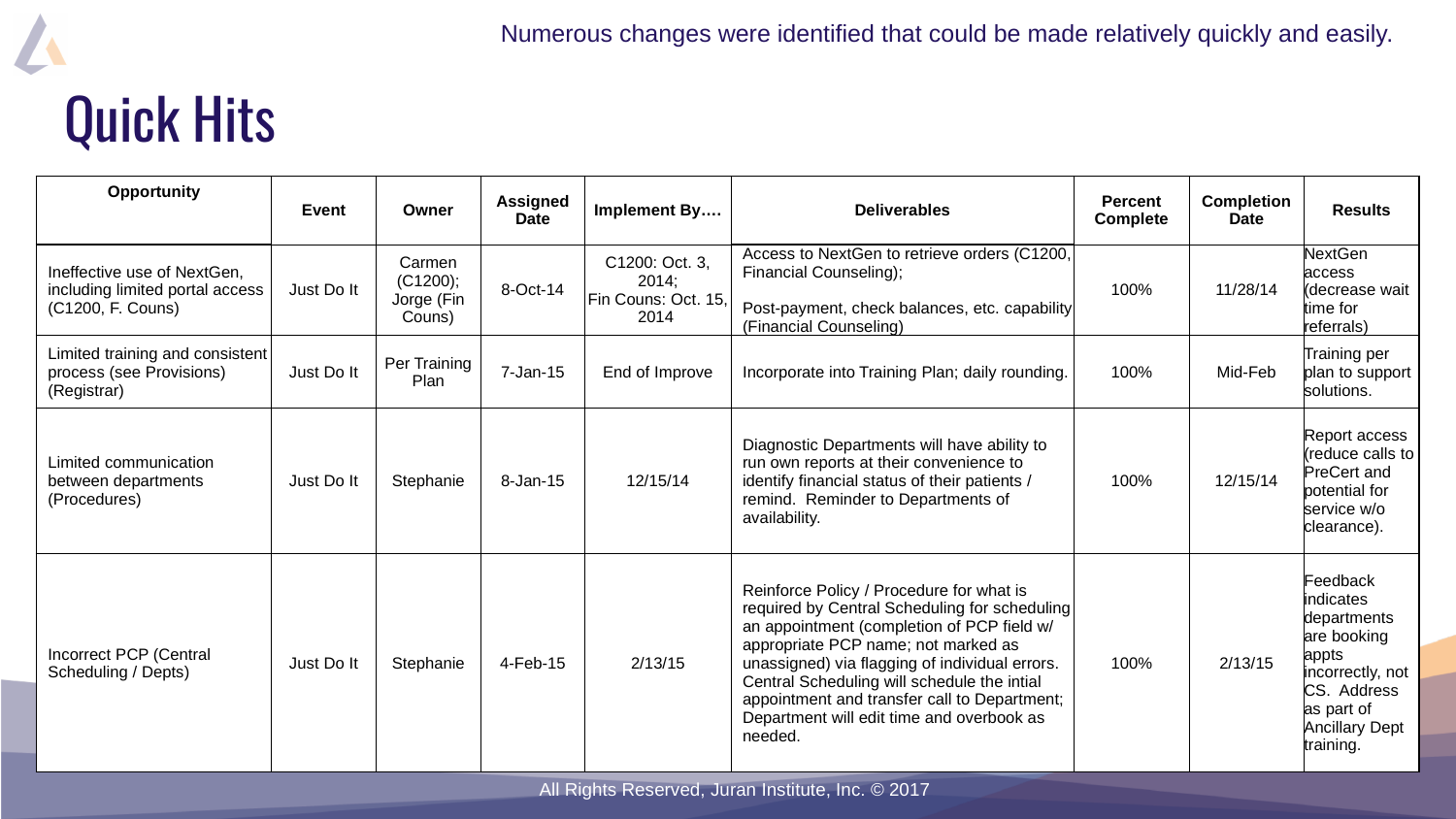

Numerous changes were identified that could be made relatively quickly and easily.
# Quick Hits
| Opportunity | Event | Owner | Assigned Date | Implement By…. | Deliverables | Percent Complete | Completion Date | Results |
| --- | --- | --- | --- | --- | --- | --- | --- | --- |
| Weight = |  |  |  |  |  |  |  |  |
| Ineffective use of NextGen, including limited portal access (C1200, F. Couns) | Just Do It | Carmen (C1200); Jorge (Fin Couns) | 8-Oct-14 | C1200: Oct. 3, 2014; Fin Couns: Oct. 15, 2014 | Access to NextGen to retrieve orders (C1200, Financial Counseling); Post-payment, check balances, etc. capability (Financial Counseling) | 100% | 11/28/14 | NextGen access (decrease wait time for referrals) |
| Limited training and consistent process (see Provisions) (Registrar) | Just Do It | Per Training Plan | 7-Jan-15 | End of Improve | Incorporate into Training Plan; daily rounding. | 100% | Mid-Feb | Training per plan to support solutions. |
| Limited communication between departments (Procedures) | Just Do It | Stephanie | 8-Jan-15 | 12/15/14 | Diagnostic Departments will have ability to run own reports at their convenience to identify financial status of their patients / remind. Reminder to Departments of availability. | 100% | 12/15/14 | Report access (reduce calls to PreCert and potential for service w/o clearance). |
| Incorrect PCP (Central Scheduling / Depts) | Just Do It | Stephanie | 4-Feb-15 | 2/13/15 | Reinforce Policy / Procedure for what is required by Central Scheduling for scheduling an appointment (completion of PCP field w/ appropriate PCP name; not marked as unassigned) via flagging of individual errors. Central Scheduling will schedule the intial appointment and transfer call to Department; Department will edit time and overbook as needed. | 100% | 2/13/15 | Feedback indicates departments are booking appts incorrectly, not CS. Address as part of Ancillary Dept training. |